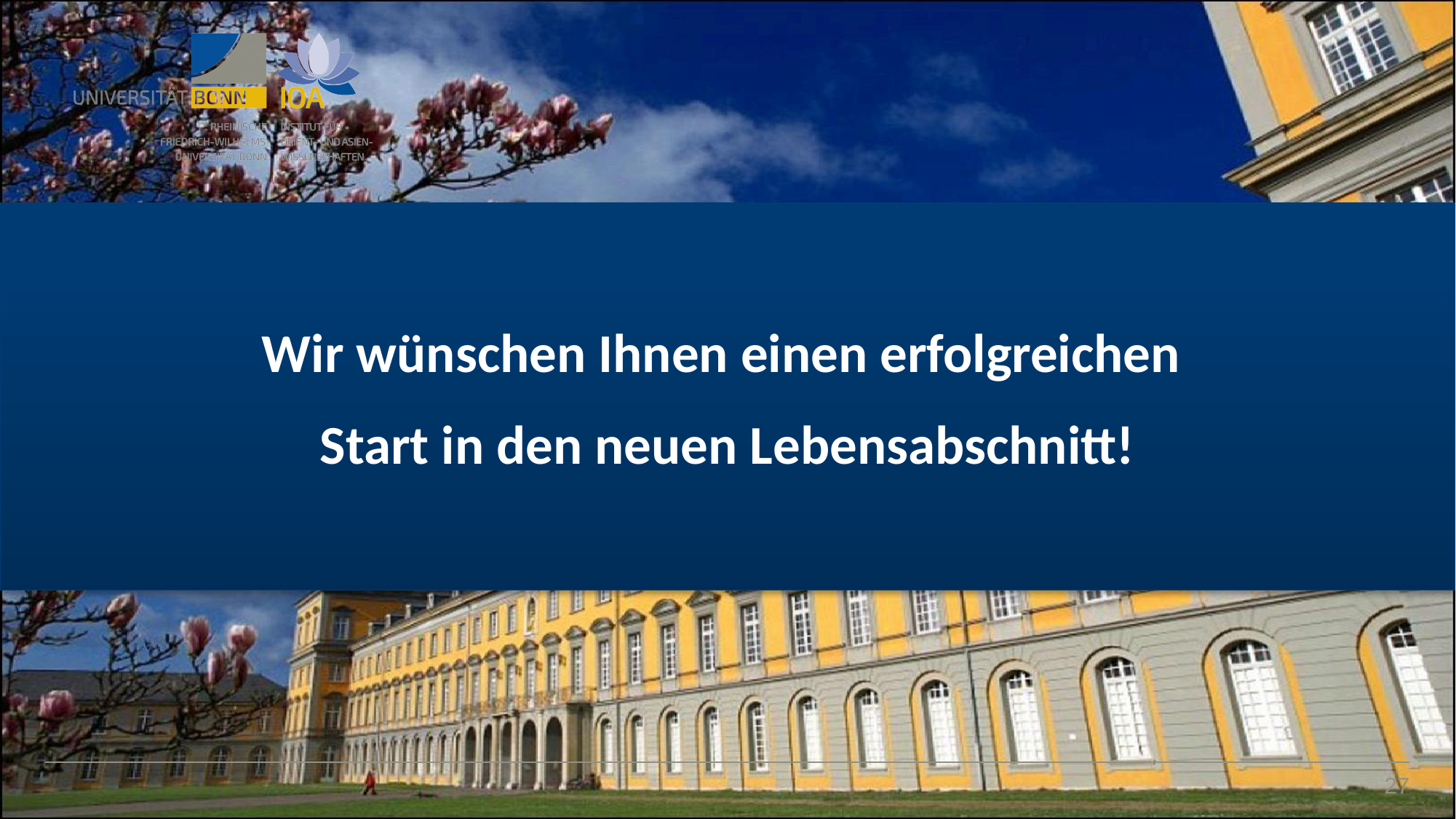

Wir wünschen Ihnen einen erfolgreichen
Start in den neuen Lebensabschnitt!
27